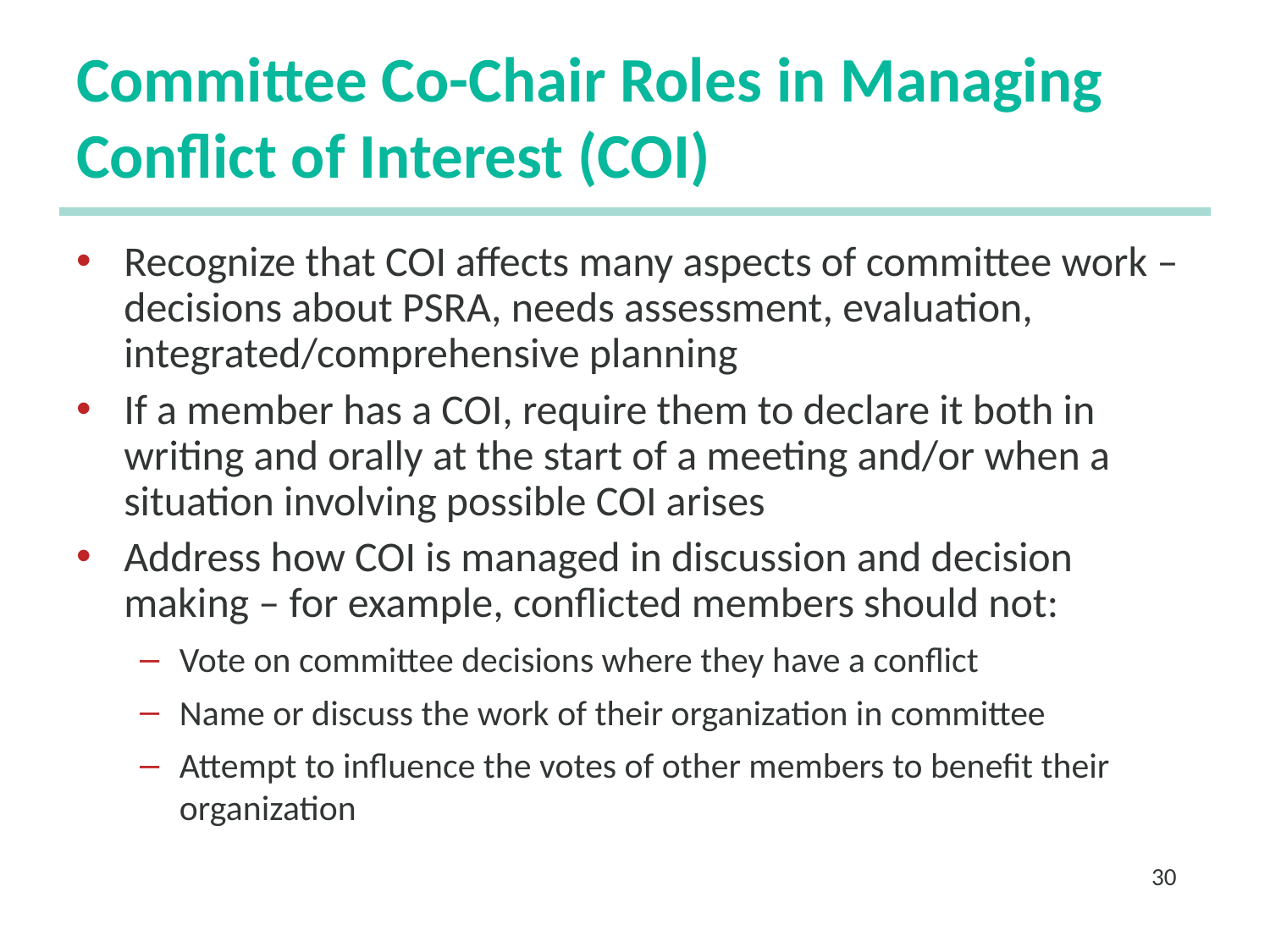

# Committee Co-Chair Roles in Managing Conflict of Interest (COI)
Recognize that COI affects many aspects of committee work – decisions about PSRA, needs assessment, evaluation, integrated/comprehensive planning
If a member has a COI, require them to declare it both in writing and orally at the start of a meeting and/or when a situation involving possible COI arises
Address how COI is managed in discussion and decision making – for example, conflicted members should not:
Vote on committee decisions where they have a conflict
Name or discuss the work of their organization in committee
Attempt to influence the votes of other members to benefit their organization
30